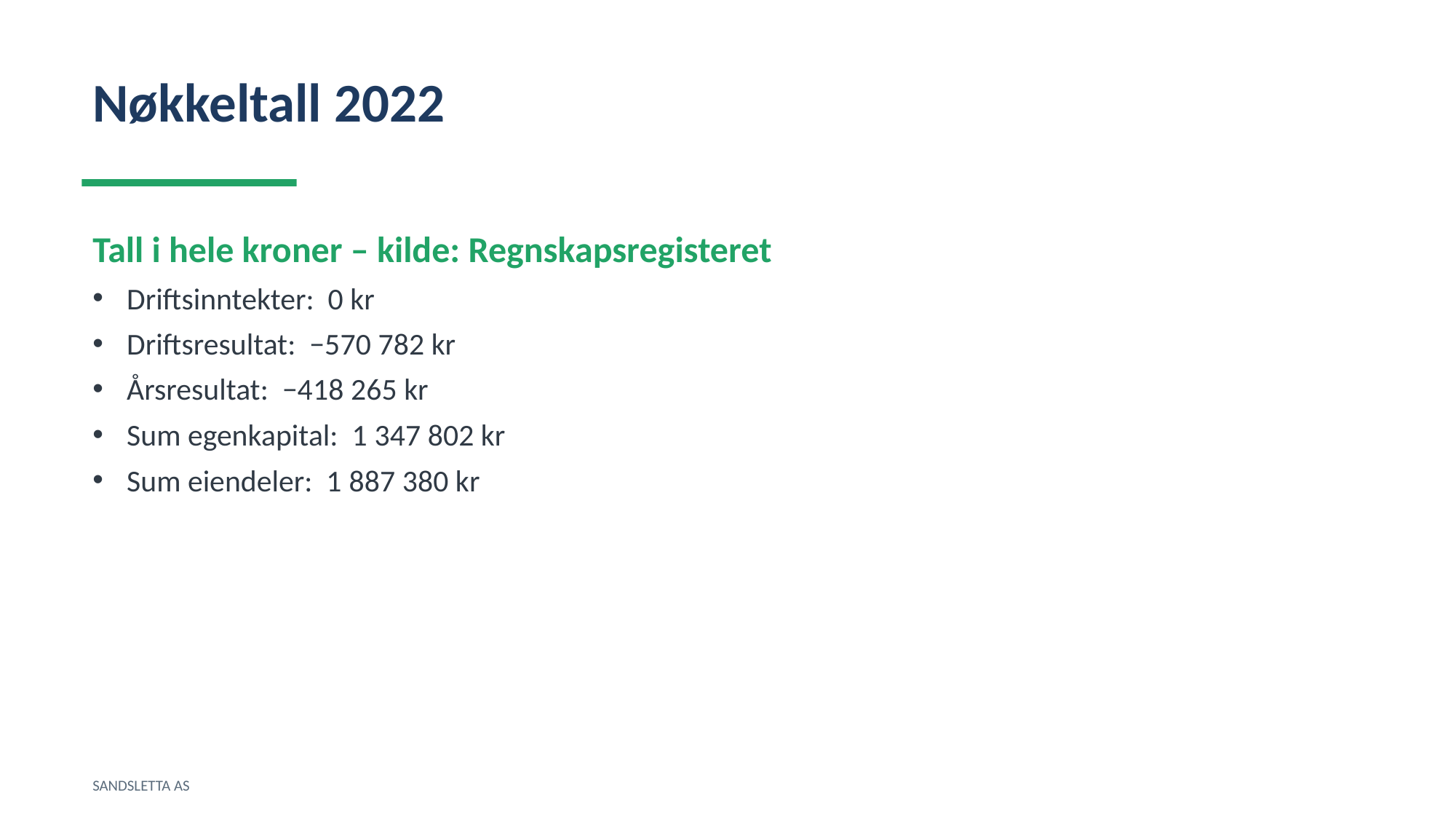

Nøkkeltall 2022

Tall i hele kroner – kilde: Regnskapsregisteret
Driftsinntekter:  0 kr
Driftsresultat:  −570 782 kr
Årsresultat:  −418 265 kr
Sum egenkapital:  1 347 802 kr
Sum eiendeler:  1 887 380 kr
SANDSLETTA AS